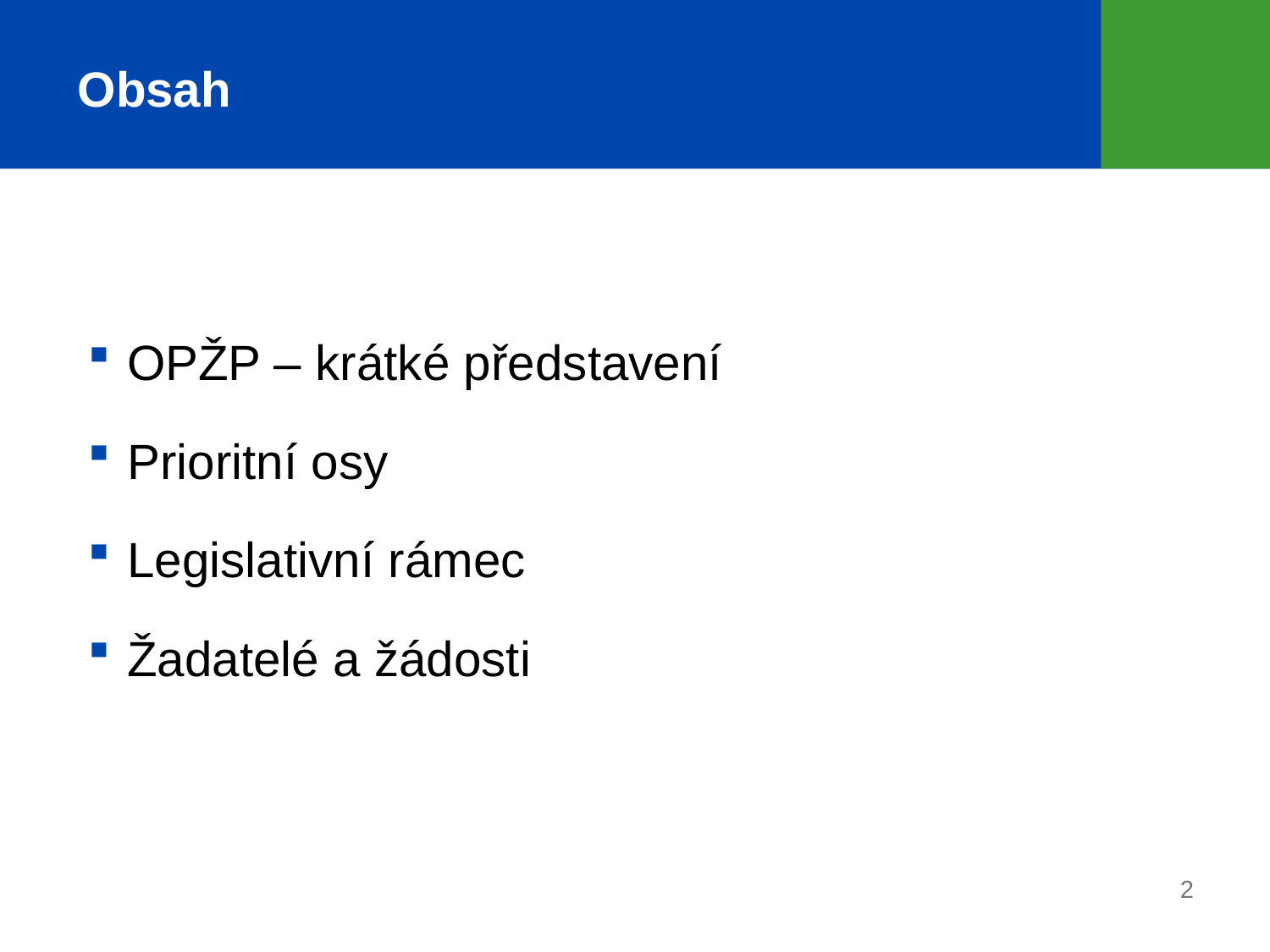

# Obsah

OPŽP – krátké představení
Prioritní osy
Legislativní rámec
Žadatelé a žádosti

2